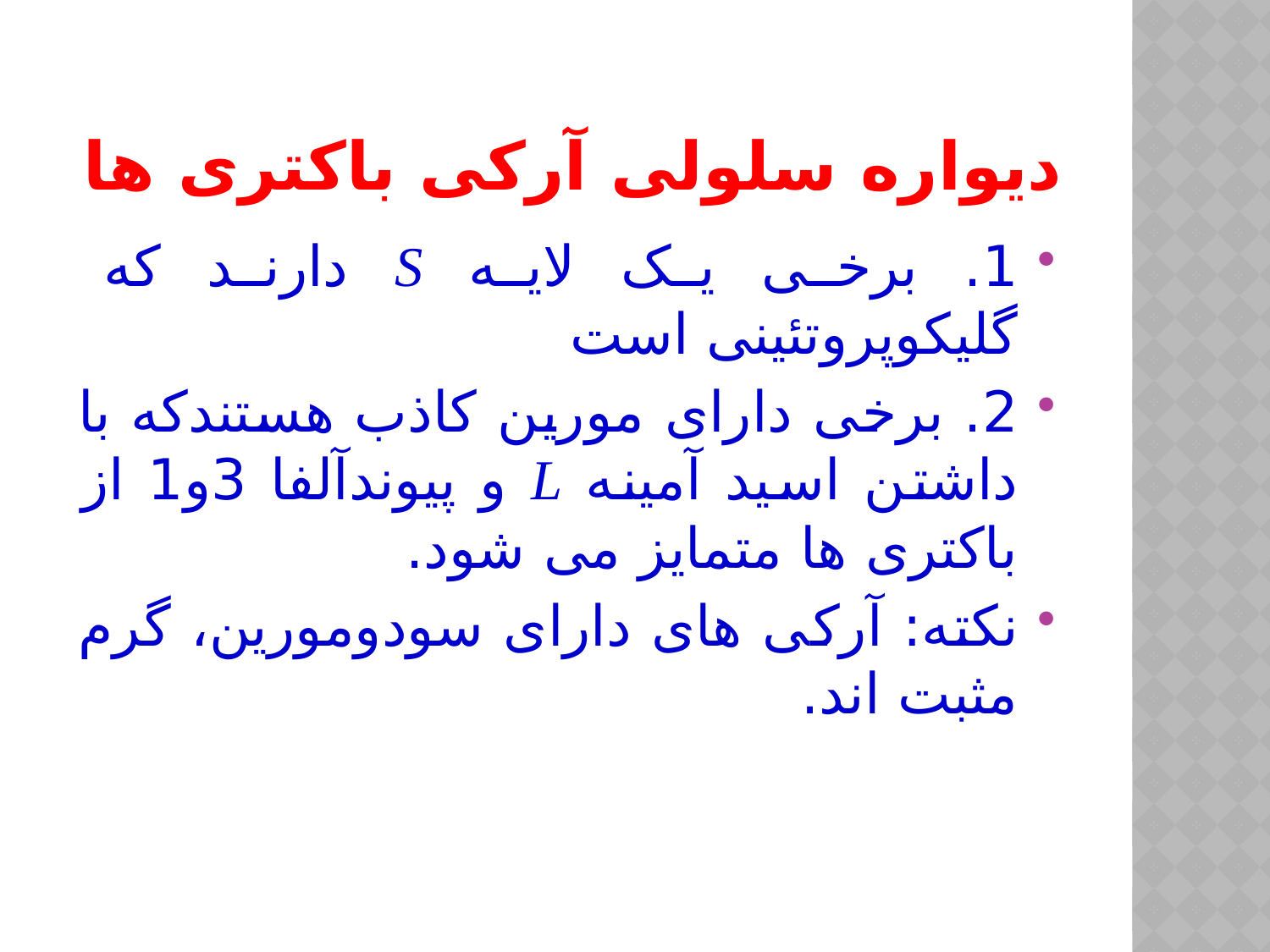

# دیواره سلولی آرکی باکتری ها
1. برخی یک لایه S دارند که گلیکوپروتئینی است
2. برخی دارای مورین کاذب هستندکه با داشتن اسید آمینه L و پیوندآلفا 3و1 از باکتری ها متمایز می شود.
نکته: آرکی های دارای سودومورین، گرم مثبت اند.